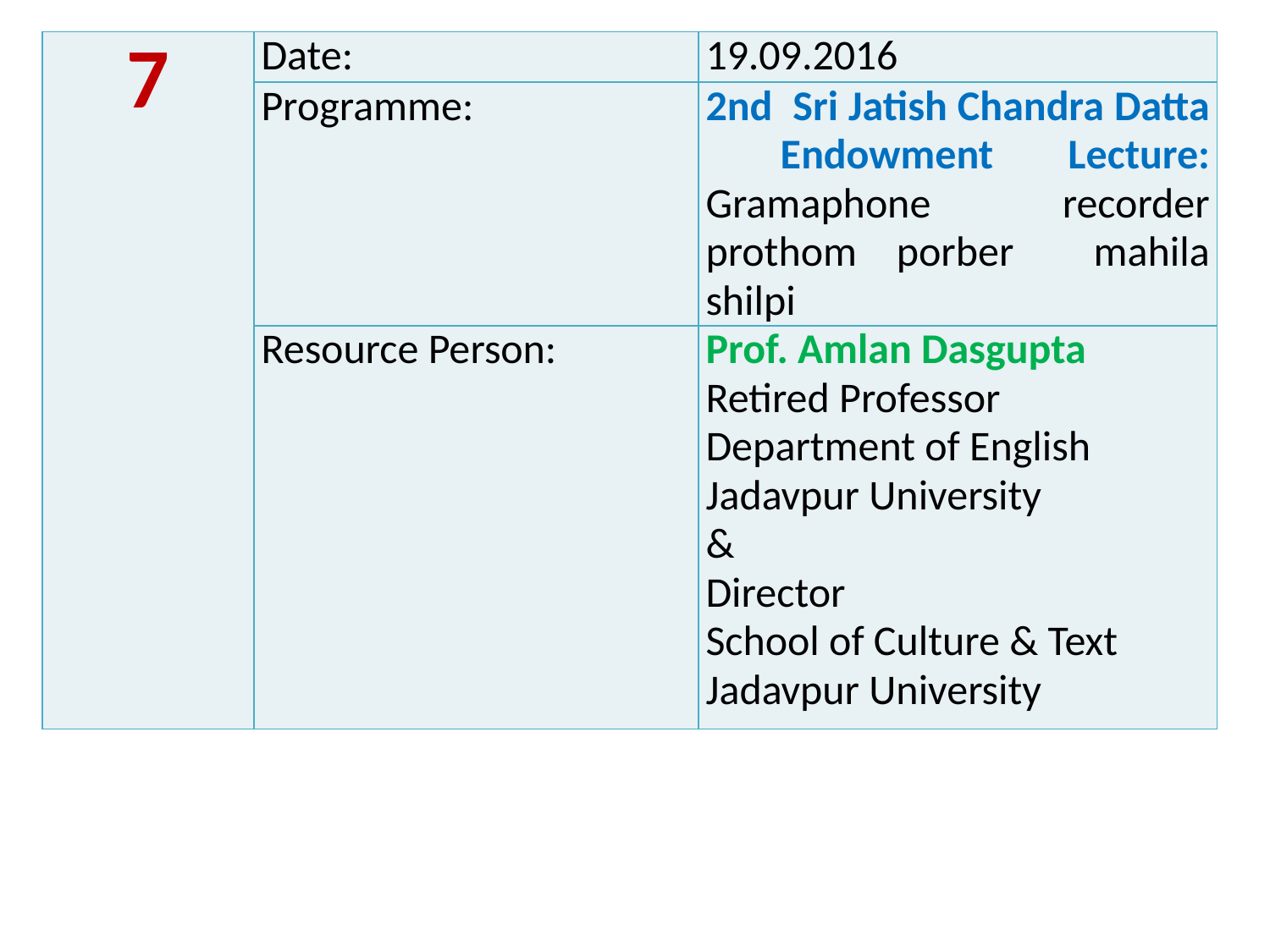

| 7 | Date: | 19.09.2016 |
| --- | --- | --- |
|  | Programme: | 2nd Sri Jatish Chandra Datta Endowment Lecture: Gramaphone recorder prothom porber mahila shilpi |
|  | Resource Person: | Prof. Amlan Dasgupta Retired Professor Department of English Jadavpur University & Director School of Culture & Text Jadavpur University |